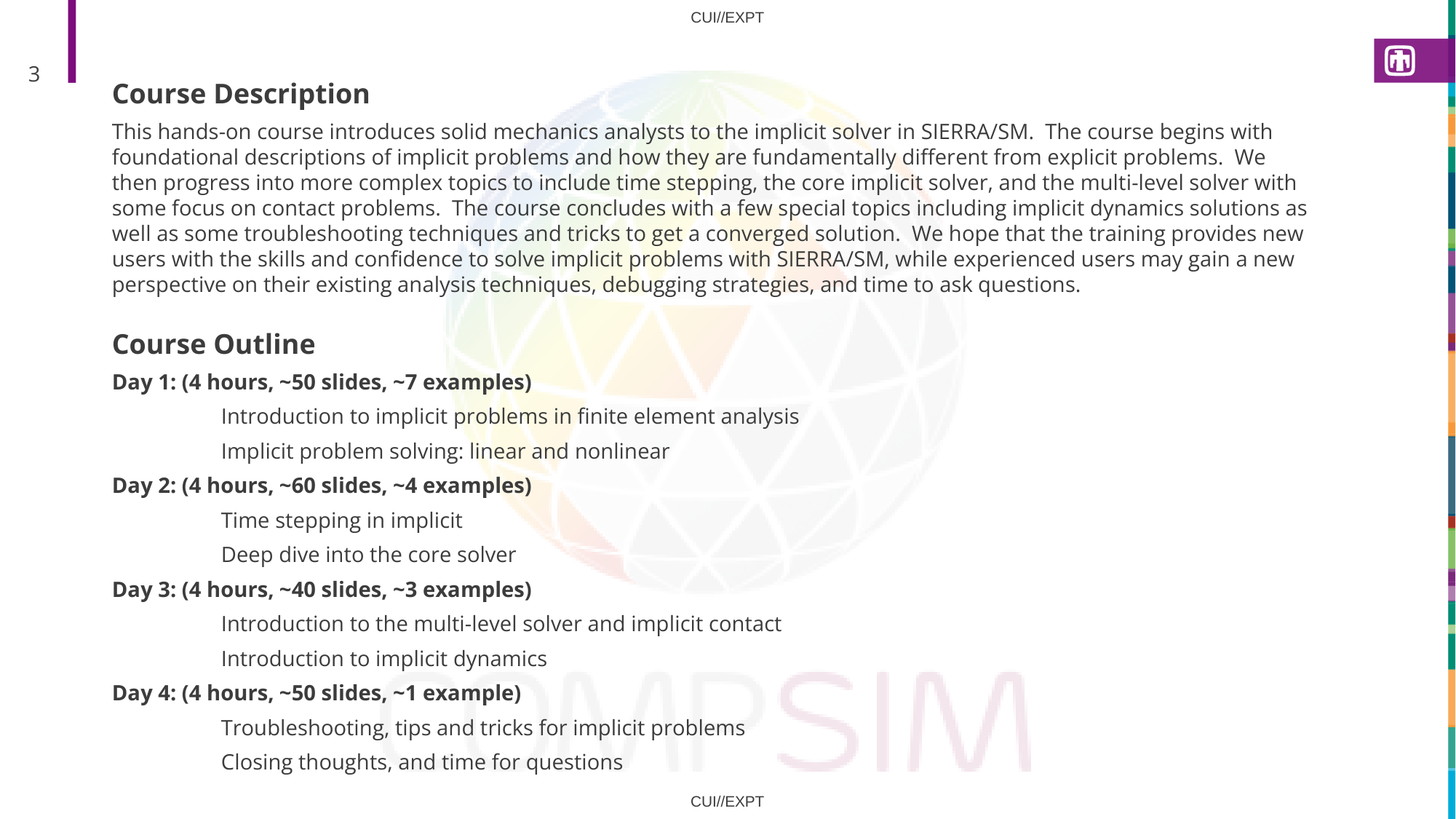

3
Course Description
This hands-on course introduces solid mechanics analysts to the implicit solver in SIERRA/SM.  The course begins with foundational descriptions of implicit problems and how they are fundamentally different from explicit problems.  We then progress into more complex topics to include time stepping, the core implicit solver, and the multi-level solver with some focus on contact problems.  The course concludes with a few special topics including implicit dynamics solutions as well as some troubleshooting techniques and tricks to get a converged solution.  We hope that the training provides new users with the skills and confidence to solve implicit problems with SIERRA/SM, while experienced users may gain a new perspective on their existing analysis techniques, debugging strategies, and time to ask questions.
Course Outline
Day 1: (4 hours, ~50 slides, ~7 examples)
	Introduction to implicit problems in finite element analysis
	Implicit problem solving: linear and nonlinear
Day 2: (4 hours, ~60 slides, ~4 examples)
	Time stepping in implicit
	Deep dive into the core solver
Day 3: (4 hours, ~40 slides, ~3 examples)
	Introduction to the multi-level solver and implicit contact
	Introduction to implicit dynamics
Day 4: (4 hours, ~50 slides, ~1 example)
	Troubleshooting, tips and tricks for implicit problems
	Closing thoughts, and time for questions